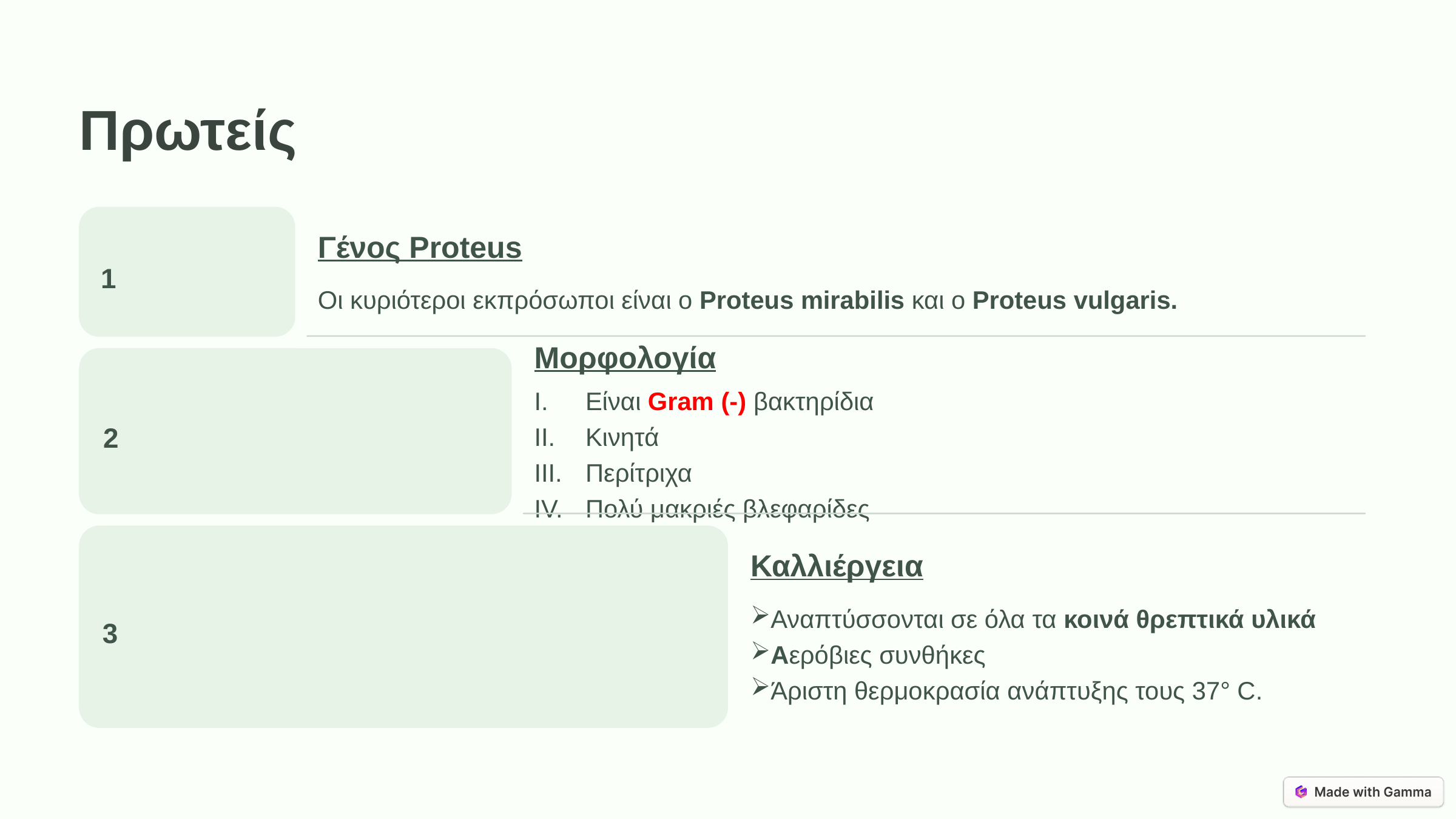

Πρωτείς

Γένος Proteus
1
Οι κυριότεροι εκπρόσωποι είναι ο Proteus mirabilis και ο Proteus vulgaris.

Μορφολογία

Είναι Gram (-) βακτηρίδια
Κινητά
Περίτριχα
Πολύ μακριές βλεφαρίδες
2

Καλλιέργεια
Αναπτύσσονται σε όλα τα κοινά θρεπτικά υλικά
Αερόβιες συνθήκες
Άριστη θερμοκρασία ανάπτυξης τους 37° C.
3